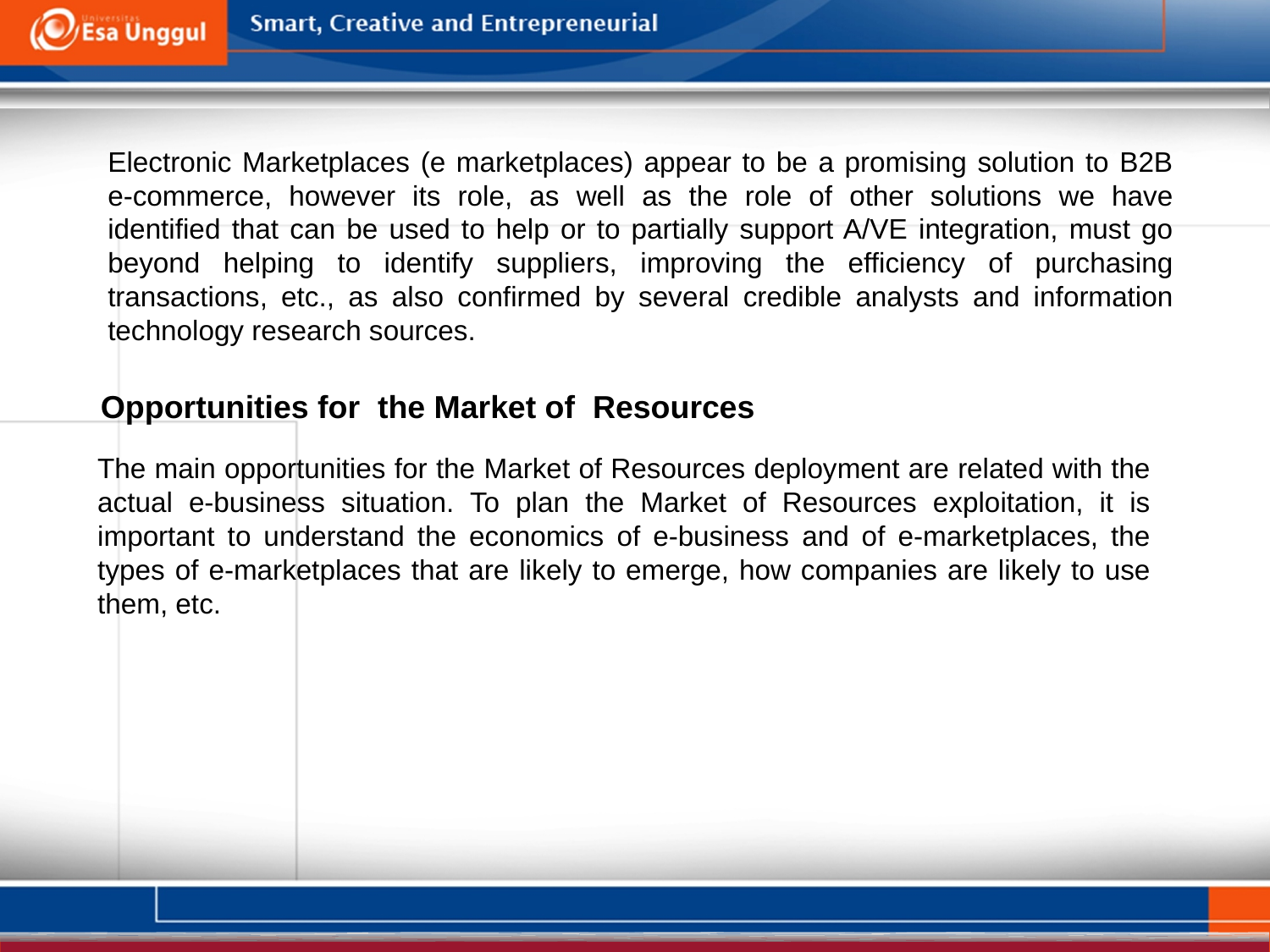

Electronic Marketplaces (e marketplaces) appear to be a promising solution to B2B e-commerce, however its role, as well as the role of other solutions we have identified that can be used to help or to partially support A/VE integration, must go beyond helping to identify suppliers, improving the efficiency of purchasing transactions, etc., as also confirmed by several credible analysts and information technology research sources.
Opportunities for  the Market of  Resources
The main opportunities for the Market of Resources deployment are related with the actual e-business situation. To plan the Market of Resources exploitation, it is important to understand the economics of e-business and of e-marketplaces, the types of e-marketplaces that are likely to emerge, how companies are likely to use them, etc.